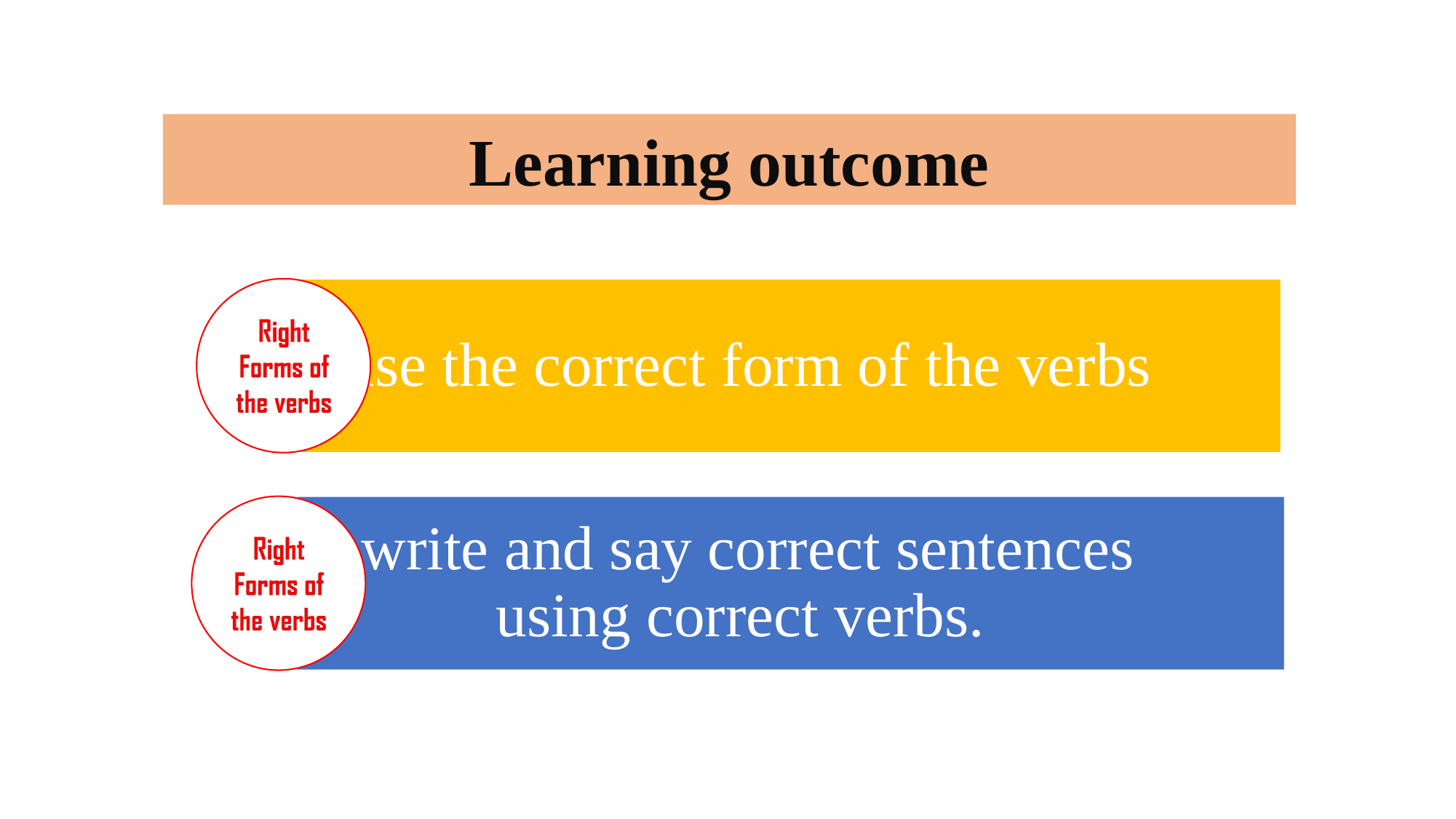

Learning outcome
use the correct form of the verbs
write and say correct sentences using correct verbs.